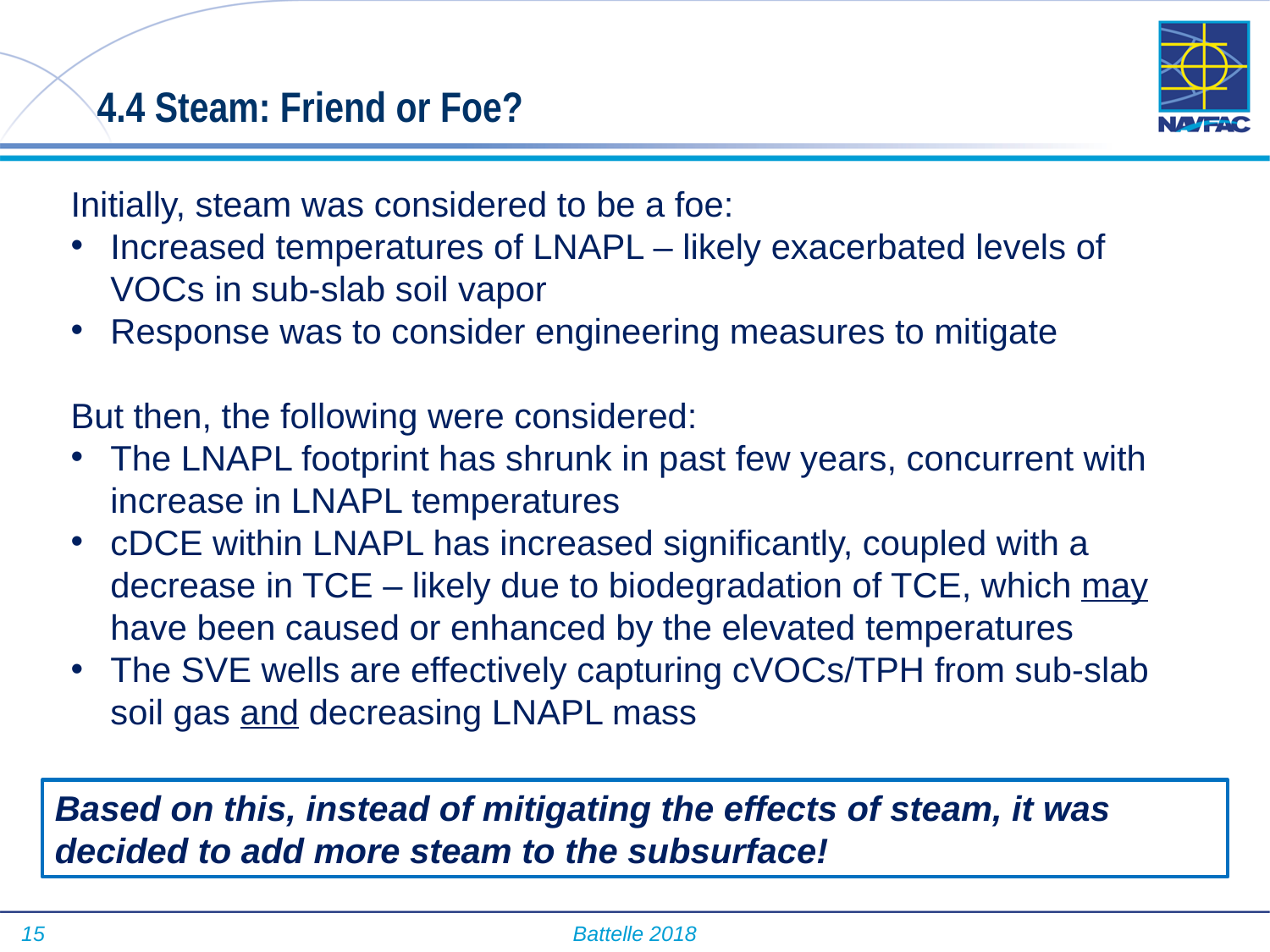

4.4 Steam: Friend or Foe?
Initially, steam was considered to be a foe:
Increased temperatures of LNAPL – likely exacerbated levels of VOCs in sub-slab soil vapor
Response was to consider engineering measures to mitigate

But then, the following were considered:
The LNAPL footprint has shrunk in past few years, concurrent with increase in LNAPL temperatures
cDCE within LNAPL has increased significantly, coupled with a decrease in TCE – likely due to biodegradation of TCE, which may have been caused or enhanced by the elevated temperatures
The SVE wells are effectively capturing cVOCs/TPH from sub-slab soil gas and decreasing LNAPL mass
Based on this, instead of mitigating the effects of steam, it was decided to add more steam to the subsurface!